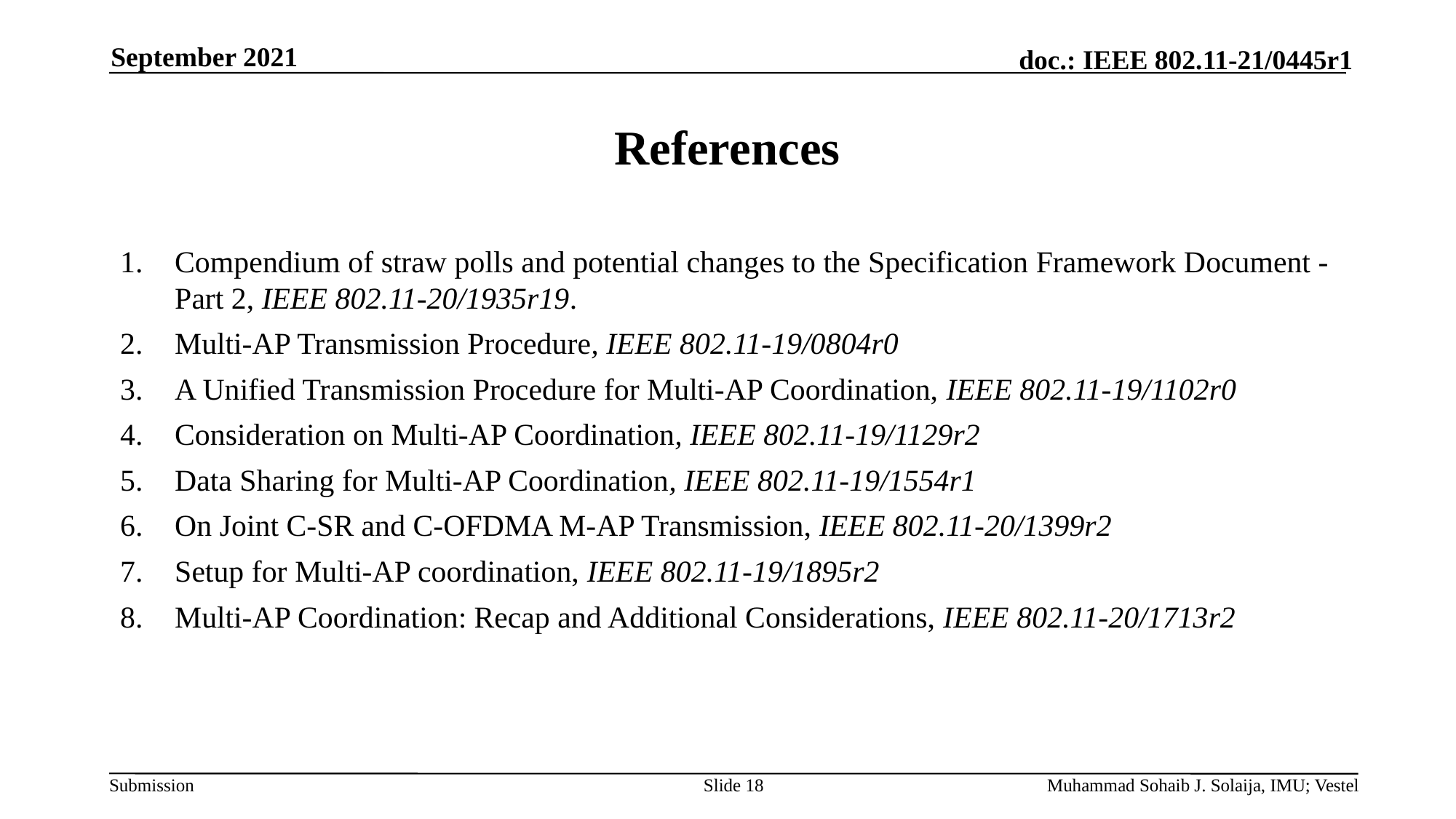

September 2021
# References
Compendium of straw polls and potential changes to the Specification Framework Document - Part 2, IEEE 802.11-20/1935r19.
Multi-AP Transmission Procedure, IEEE 802.11-19/0804r0
A Unified Transmission Procedure for Multi-AP Coordination, IEEE 802.11-19/1102r0
Consideration on Multi-AP Coordination, IEEE 802.11-19/1129r2
Data Sharing for Multi-AP Coordination, IEEE 802.11-19/1554r1
On Joint C-SR and C-OFDMA M-AP Transmission, IEEE 802.11-20/1399r2
Setup for Multi-AP coordination, IEEE 802.11-19/1895r2
Multi-AP Coordination: Recap and Additional Considerations, IEEE 802.11-20/1713r2

Slide 18
Muhammad Sohaib J. Solaija, IMU; Vestel